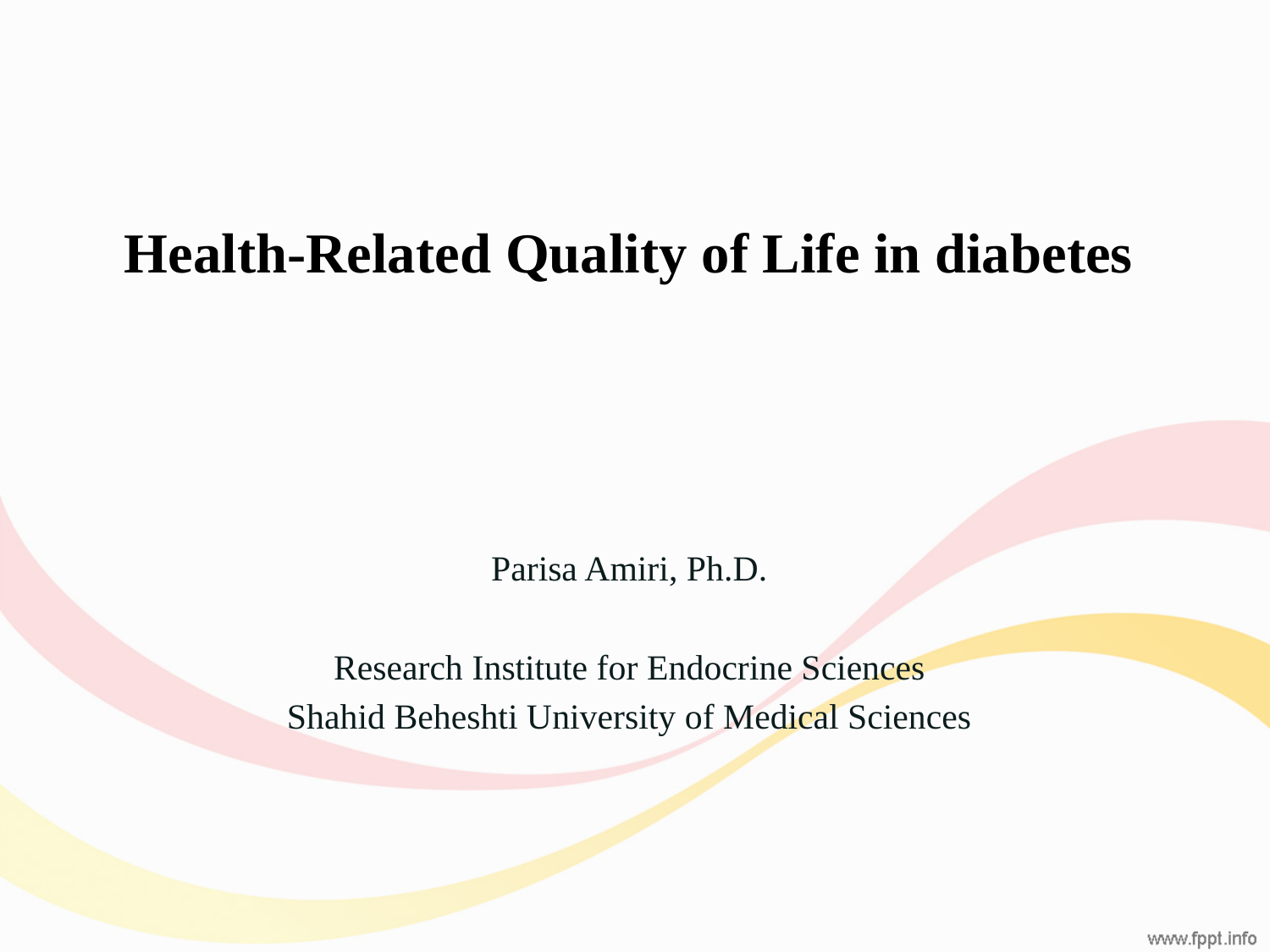

# Health-Related Quality of Life in diabetes
Parisa Amiri, Ph.D.

Research Institute for Endocrine Sciences
Shahid Beheshti University of Medical Sciences